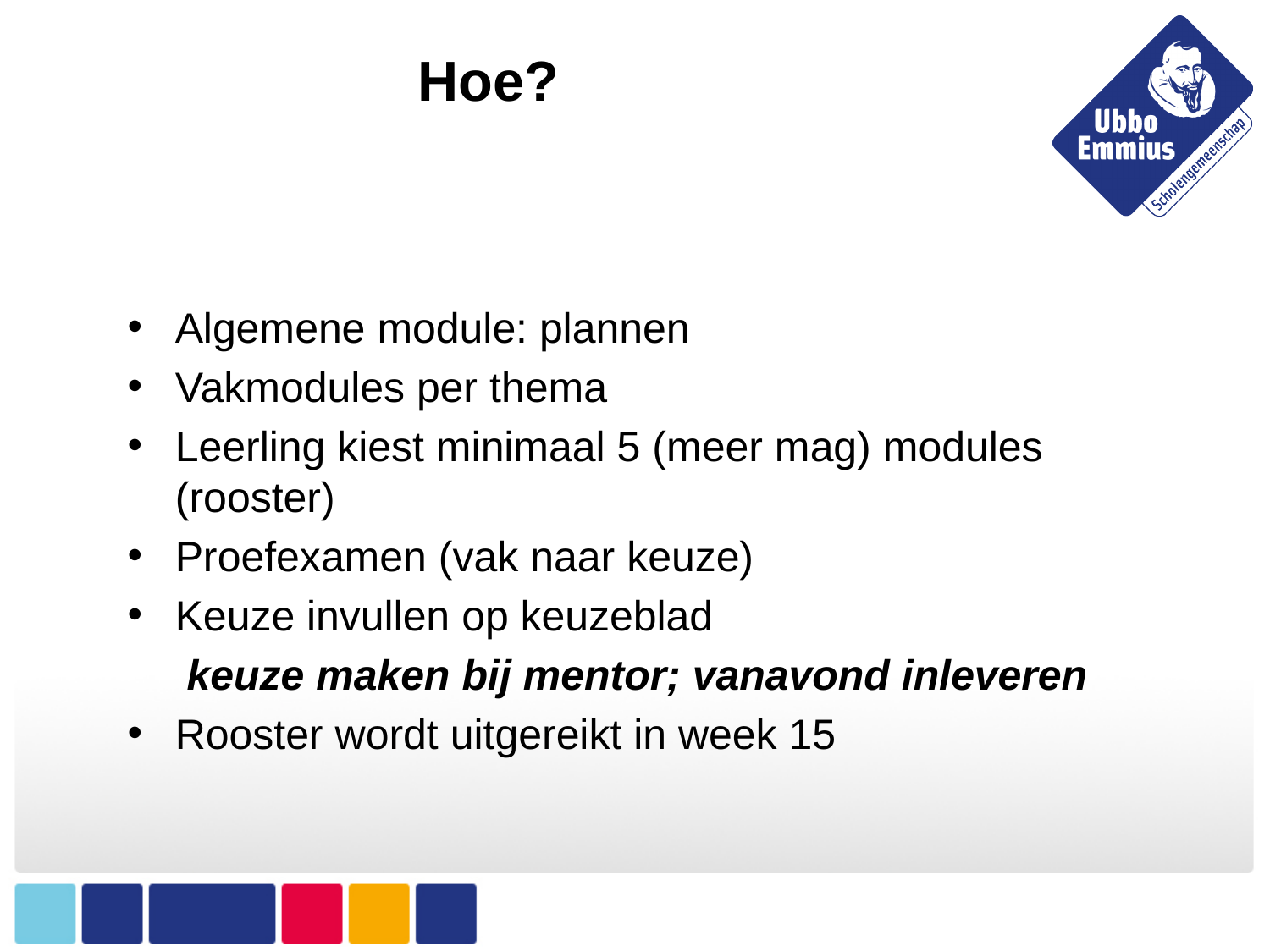

# Hoe?

Algemene module: plannen
Vakmodules per thema
Leerling kiest minimaal 5 (meer mag) modules (rooster)
Proefexamen (vak naar keuze)
Keuze invullen op keuzeblad
     keuze maken bij mentor; vanavond inleveren
Rooster wordt uitgereikt in week 15